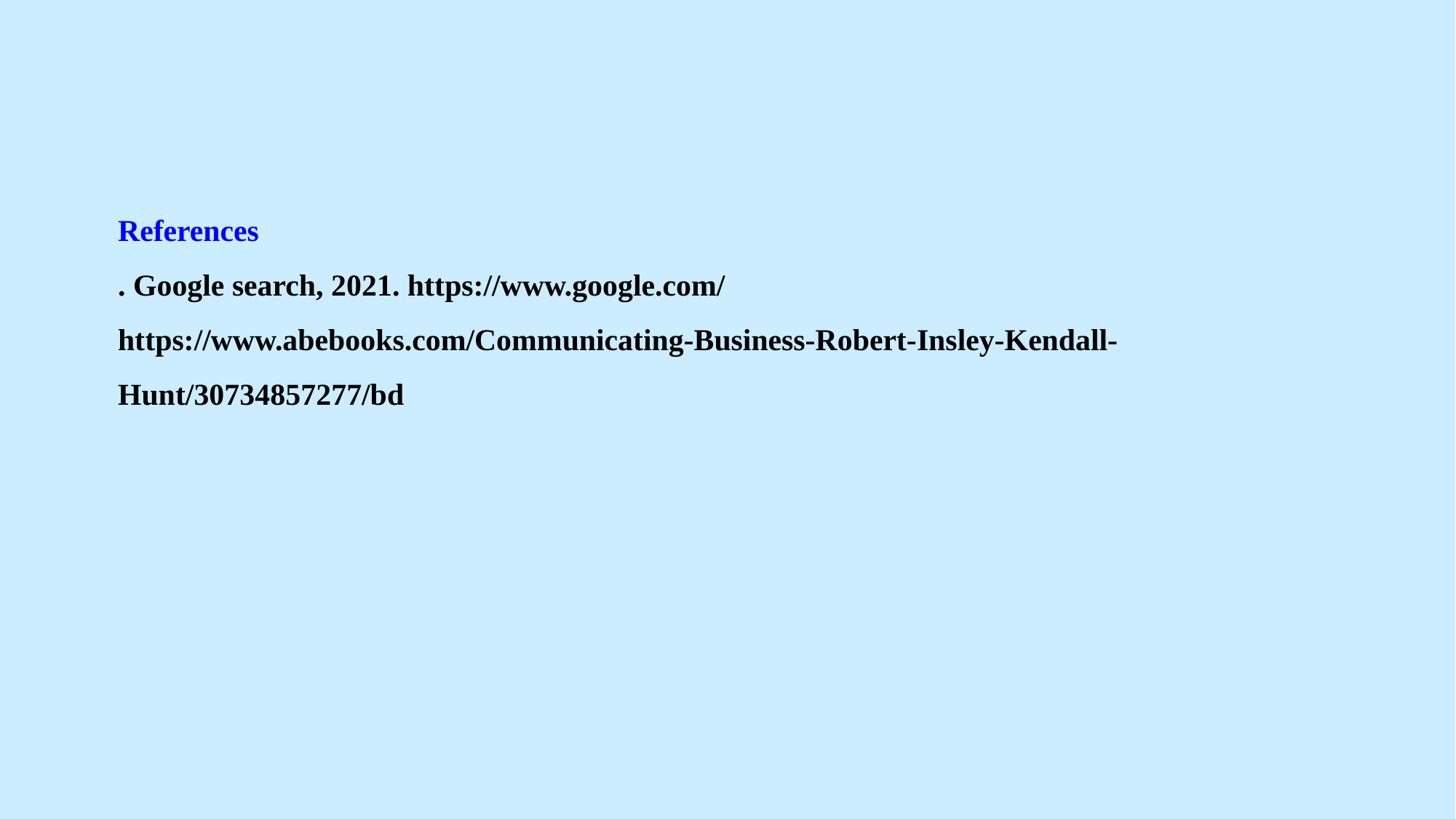

References
. Google search, 2021. https://www.google.com/
https://www.abebooks.com/Communicating-Business-Robert-Insley-Kendall-Hunt/30734857277/bd